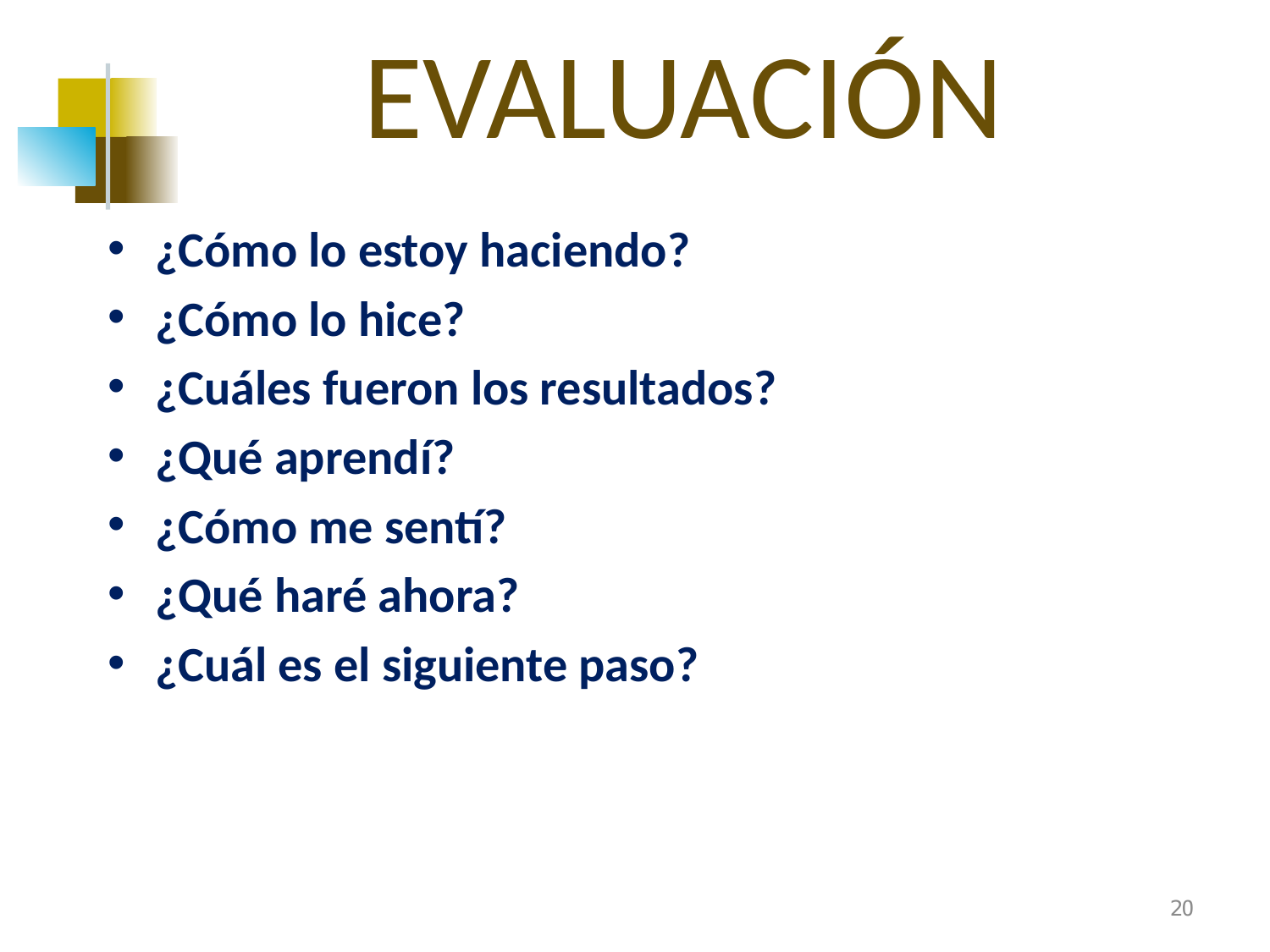

# EVALUACIÓN
¿Cómo lo estoy haciendo?
¿Cómo lo hice?
¿Cuáles fueron los resultados?
¿Qué aprendí?
¿Cómo me sentí?
¿Qué haré ahora?
¿Cuál es el siguiente paso?

20